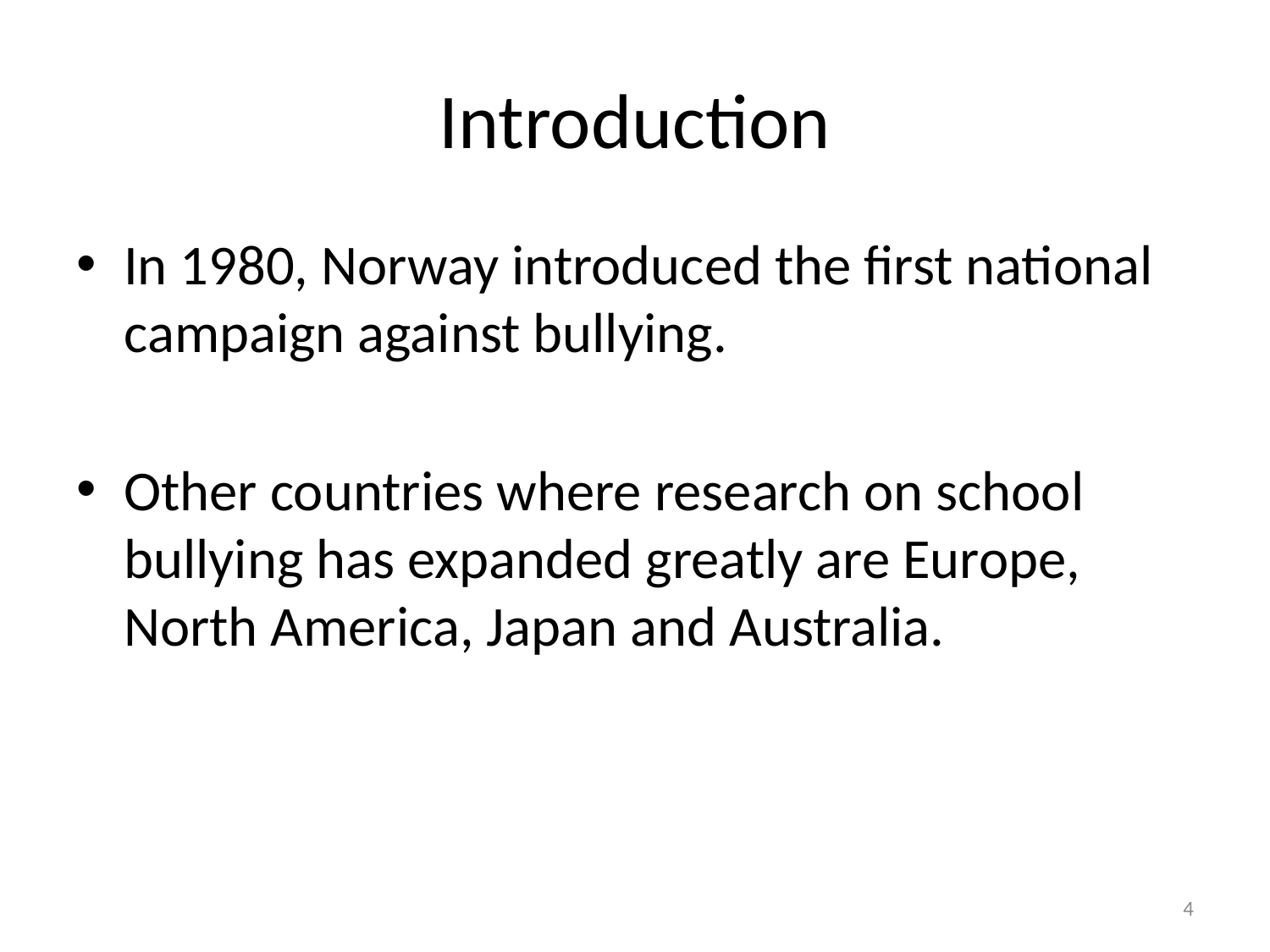

# Introduction
In 1980, Norway introduced the first national campaign against bullying.

Other countries where research on school bullying has expanded greatly are Europe, North America, Japan and Australia.
4